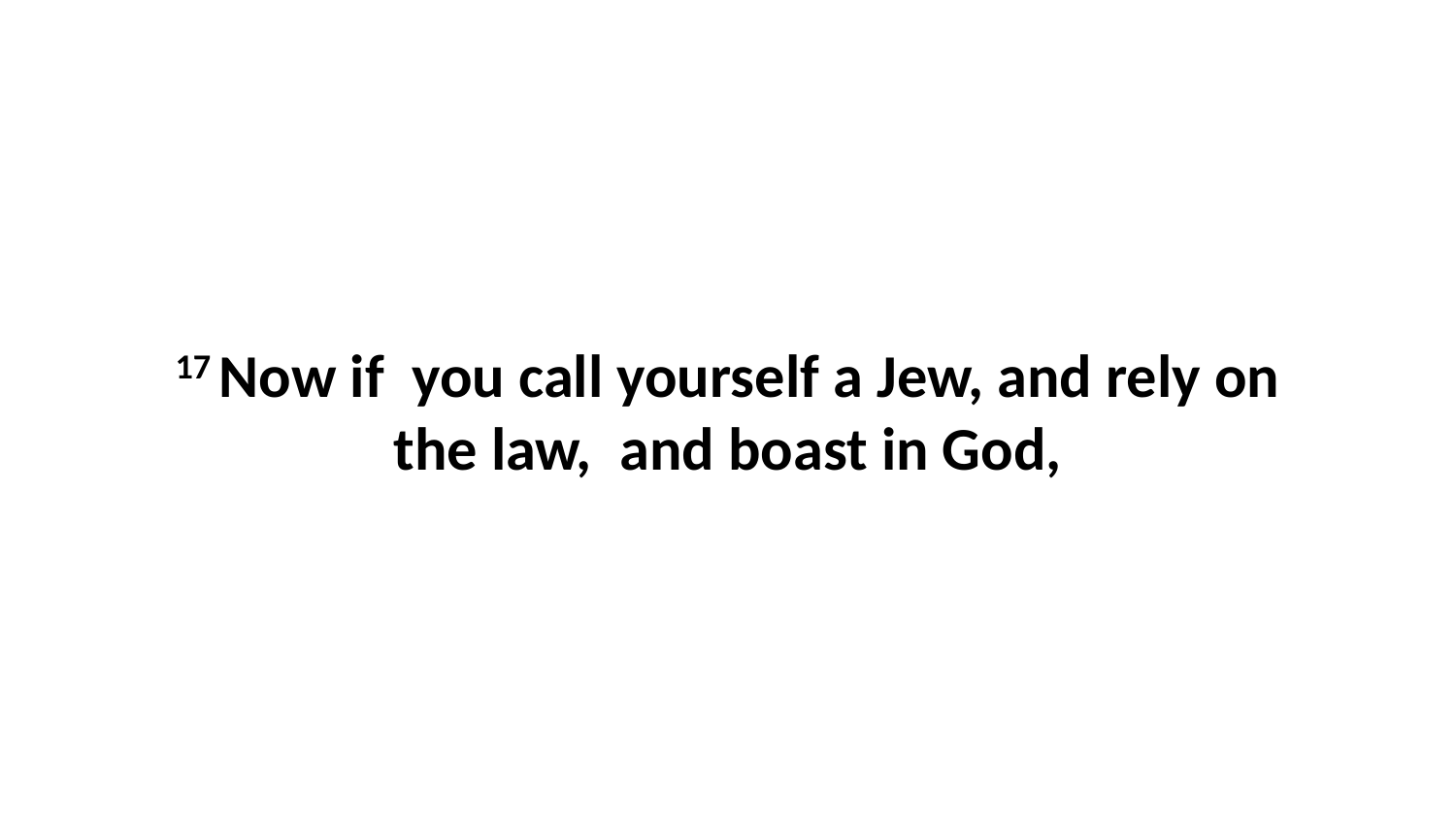

17 Now if  you call yourself a Jew, and rely on the law,  and boast in God,